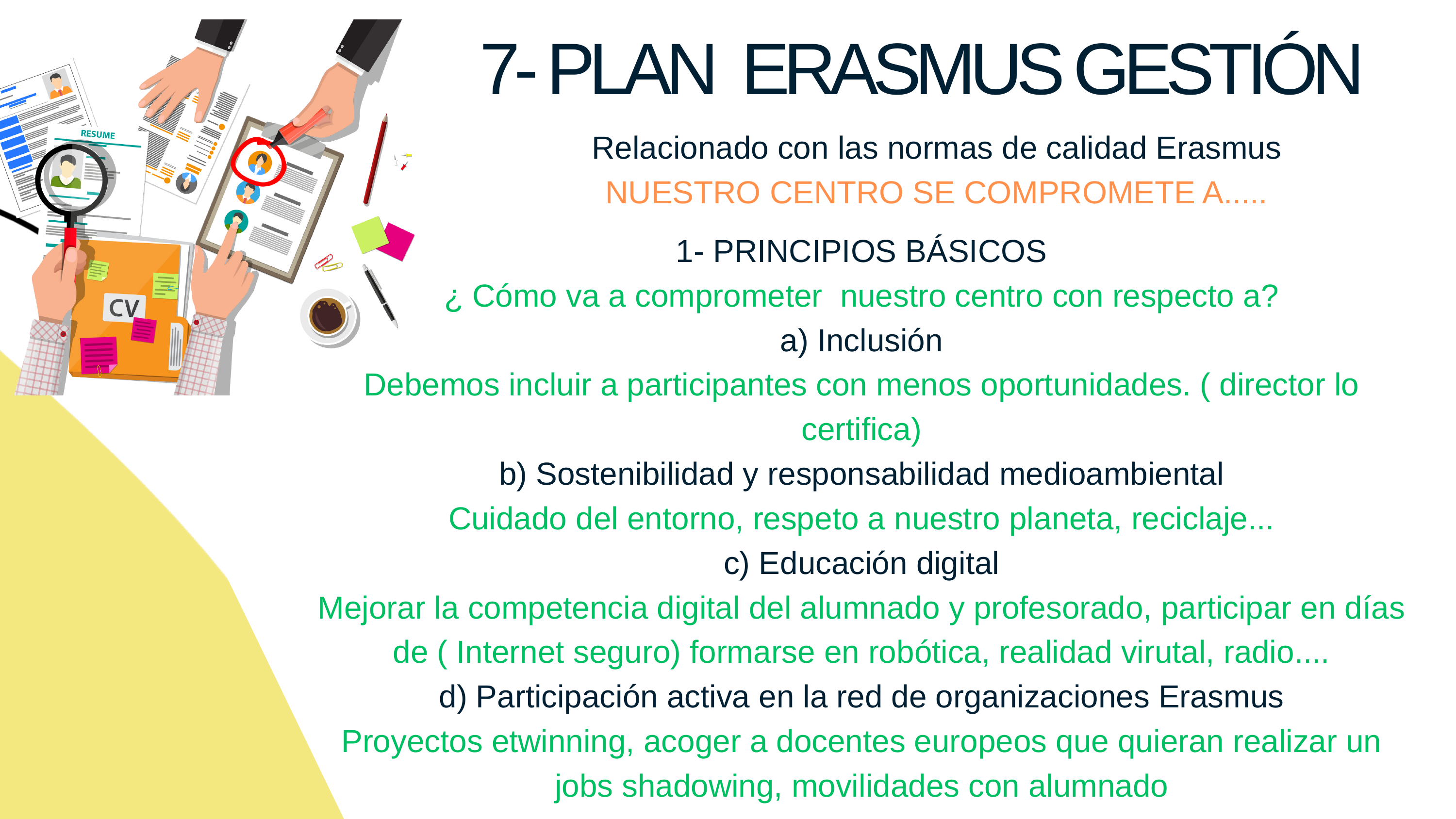

7- PLAN  ERASMUS GESTIÓN
Relacionado con las normas de calidad Erasmus
NUESTRO CENTRO SE COMPROMETE A.....

1- PRINCIPIOS BÁSICOS
¿ Cómo va a comprometer  nuestro centro con respecto a?
a) Inclusión
Debemos incluir a participantes con menos oportunidades. ( director lo certifica)
b) Sostenibilidad y responsabilidad medioambiental
Cuidado del entorno, respeto a nuestro planeta, reciclaje...
c) Educación digital
Mejorar la competencia digital del alumnado y profesorado, participar en días de ( Internet seguro) formarse en robótica, realidad virutal, radio....
d) Participación activa en la red de organizaciones Erasmus
Proyectos etwinning, acoger a docentes europeos que quieran realizar un jobs shadowing, movilidades con alumnado